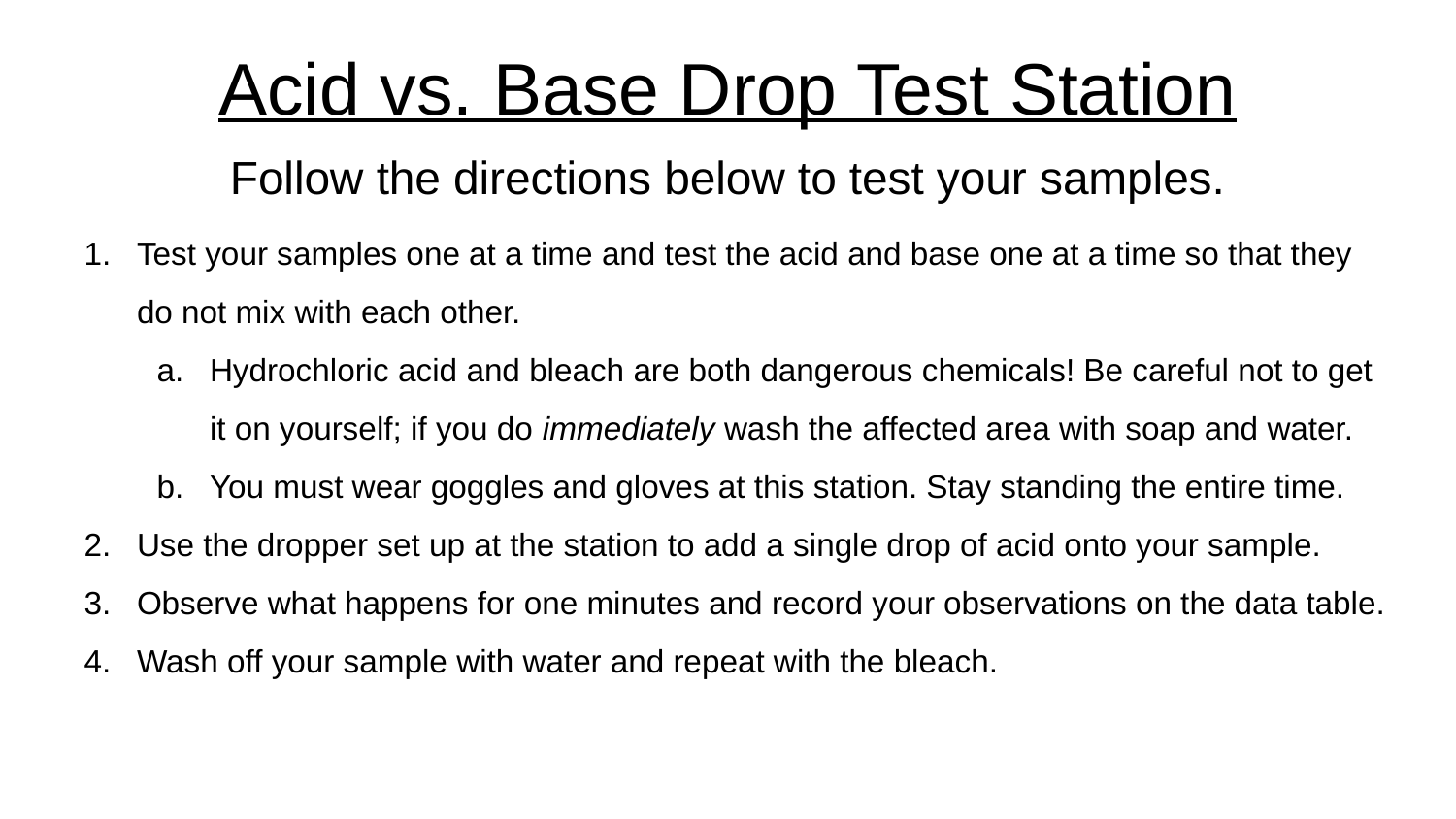

# Acid vs. Base Drop Test Station
Follow the directions below to test your samples.
Test your samples one at a time and test the acid and base one at a time so that they do not mix with each other.
Hydrochloric acid and bleach are both dangerous chemicals! Be careful not to get it on yourself; if you do immediately wash the affected area with soap and water.
You must wear goggles and gloves at this station. Stay standing the entire time.
Use the dropper set up at the station to add a single drop of acid onto your sample.
Observe what happens for one minutes and record your observations on the data table.
Wash off your sample with water and repeat with the bleach.